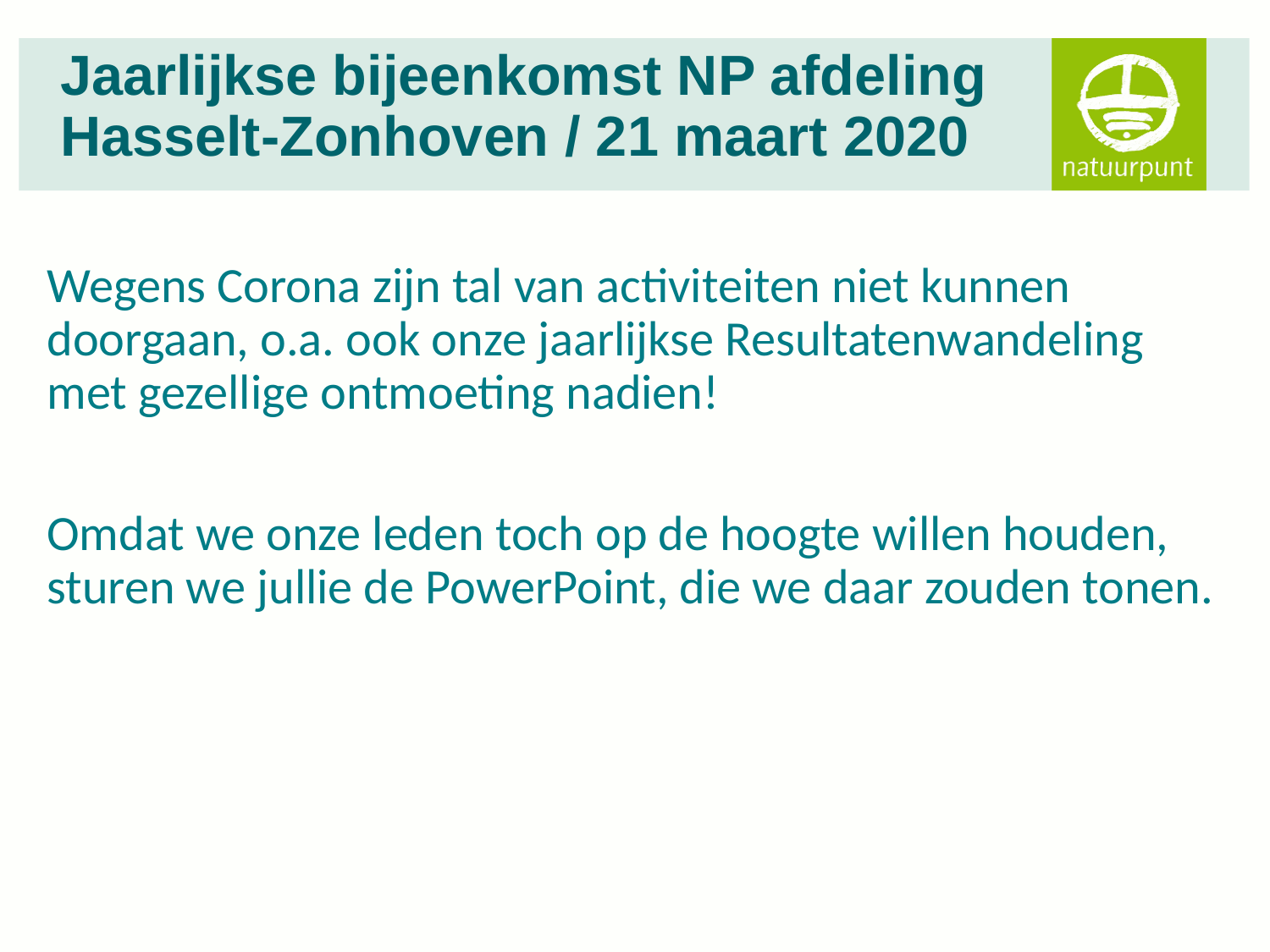

# Jaarlijkse bijeenkomst NP afdeling Hasselt-Zonhoven / 21 maart 2020
Wegens Corona zijn tal van activiteiten niet kunnen doorgaan, o.a. ook onze jaarlijkse Resultatenwandeling met gezellige ontmoeting nadien!

Omdat we onze leden toch op de hoogte willen houden, sturen we jullie de PowerPoint, die we daar zouden tonen.